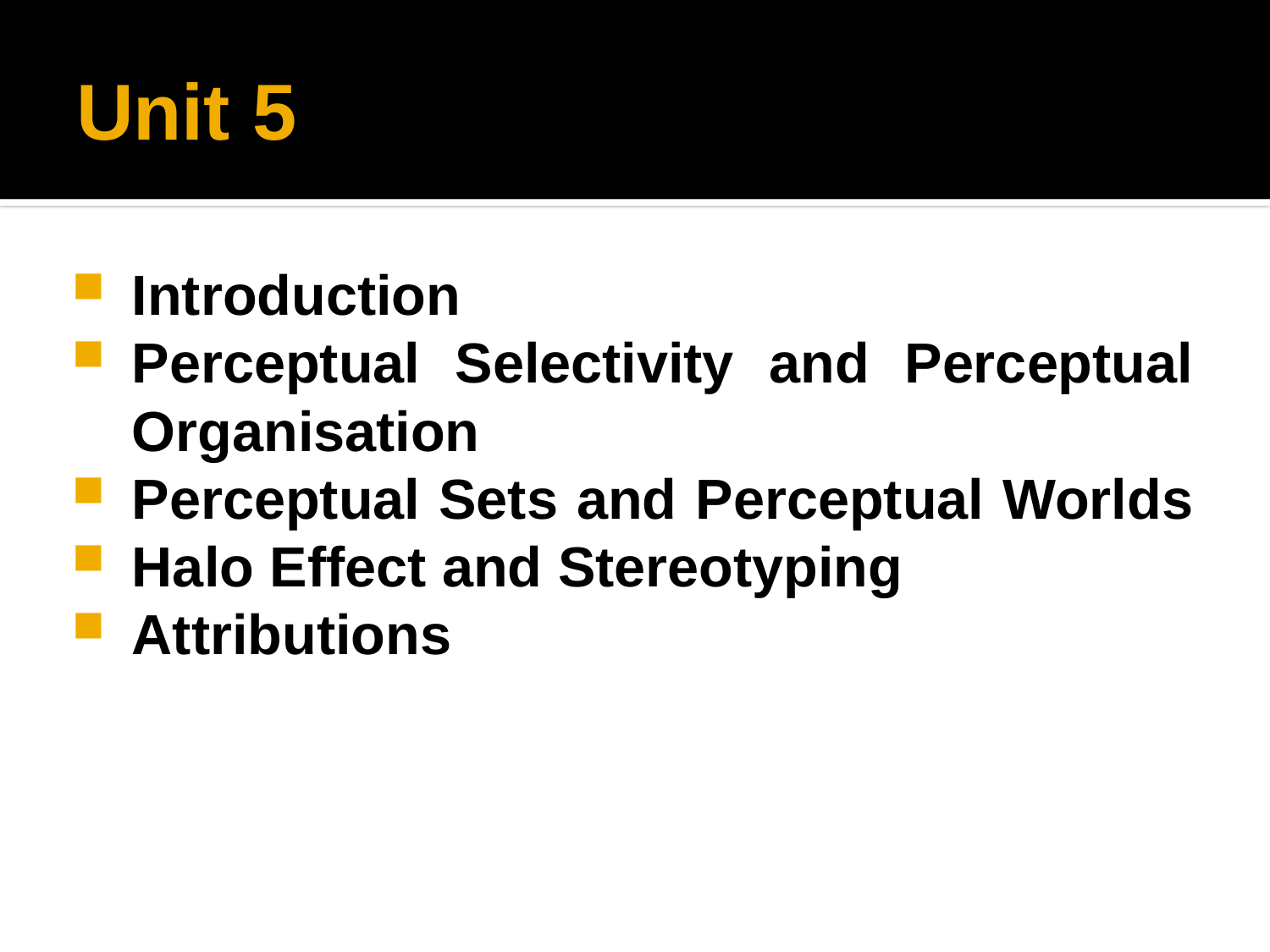

# Unit 5
Introduction
Perceptual Selectivity and Perceptual Organisation
Perceptual Sets and Perceptual Worlds
Halo Effect and Stereotyping
Attributions